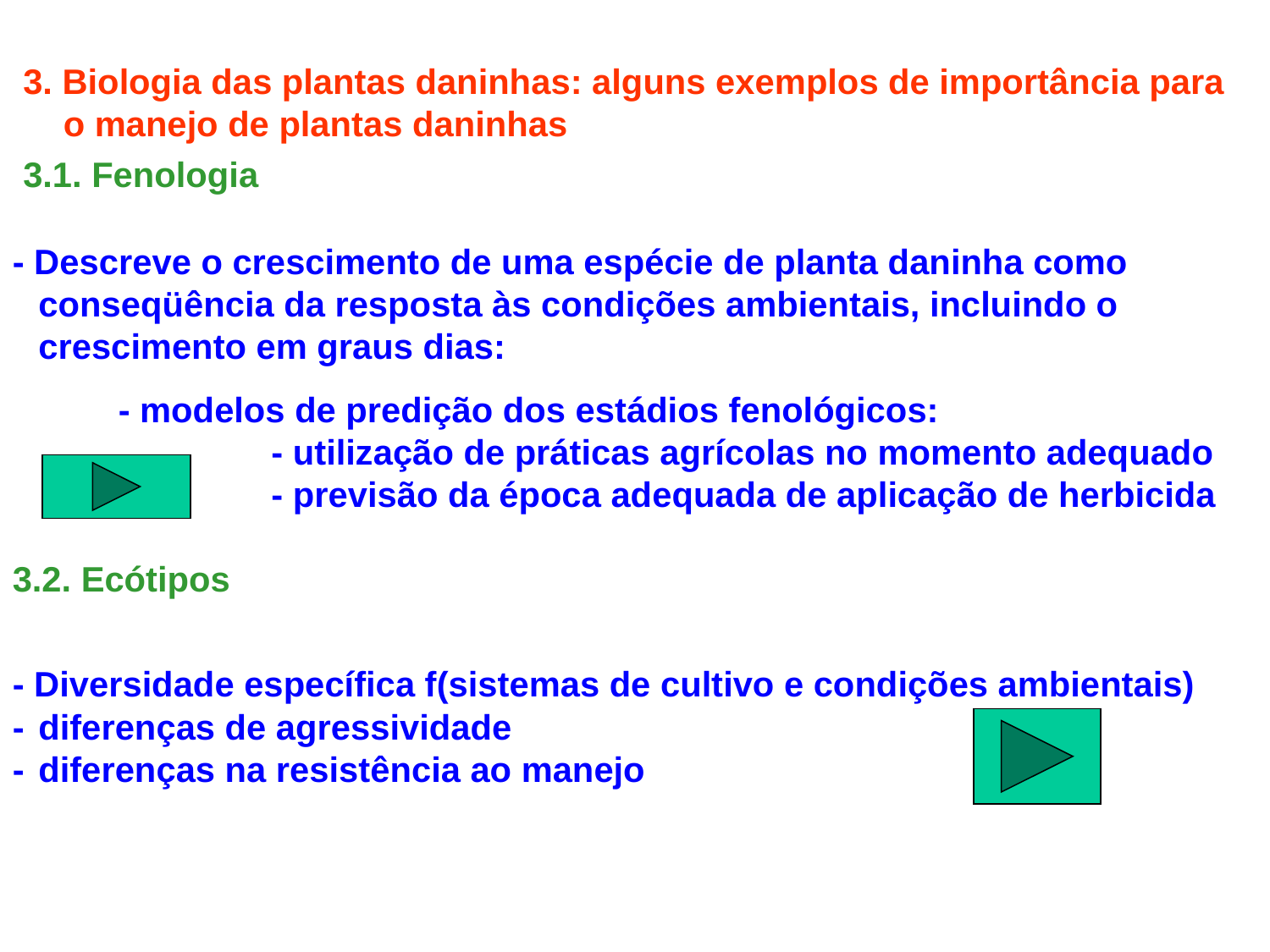

3. Biologia das plantas daninhas: alguns exemplos de importância para o manejo de plantas daninhas
3.1. Fenologia
- Descreve o crescimento de uma espécie de planta daninha como conseqüência da resposta às condições ambientais, incluindo o crescimento em graus dias:
- modelos de predição dos estádios fenológicos:
		- utilização de práticas agrícolas no momento adequado
		- previsão da época adequada de aplicação de herbicida

3.2. Ecótipos
- Diversidade específica f(sistemas de cultivo e condições ambientais)
-	diferenças de agressividade
-	diferenças na resistência ao manejo